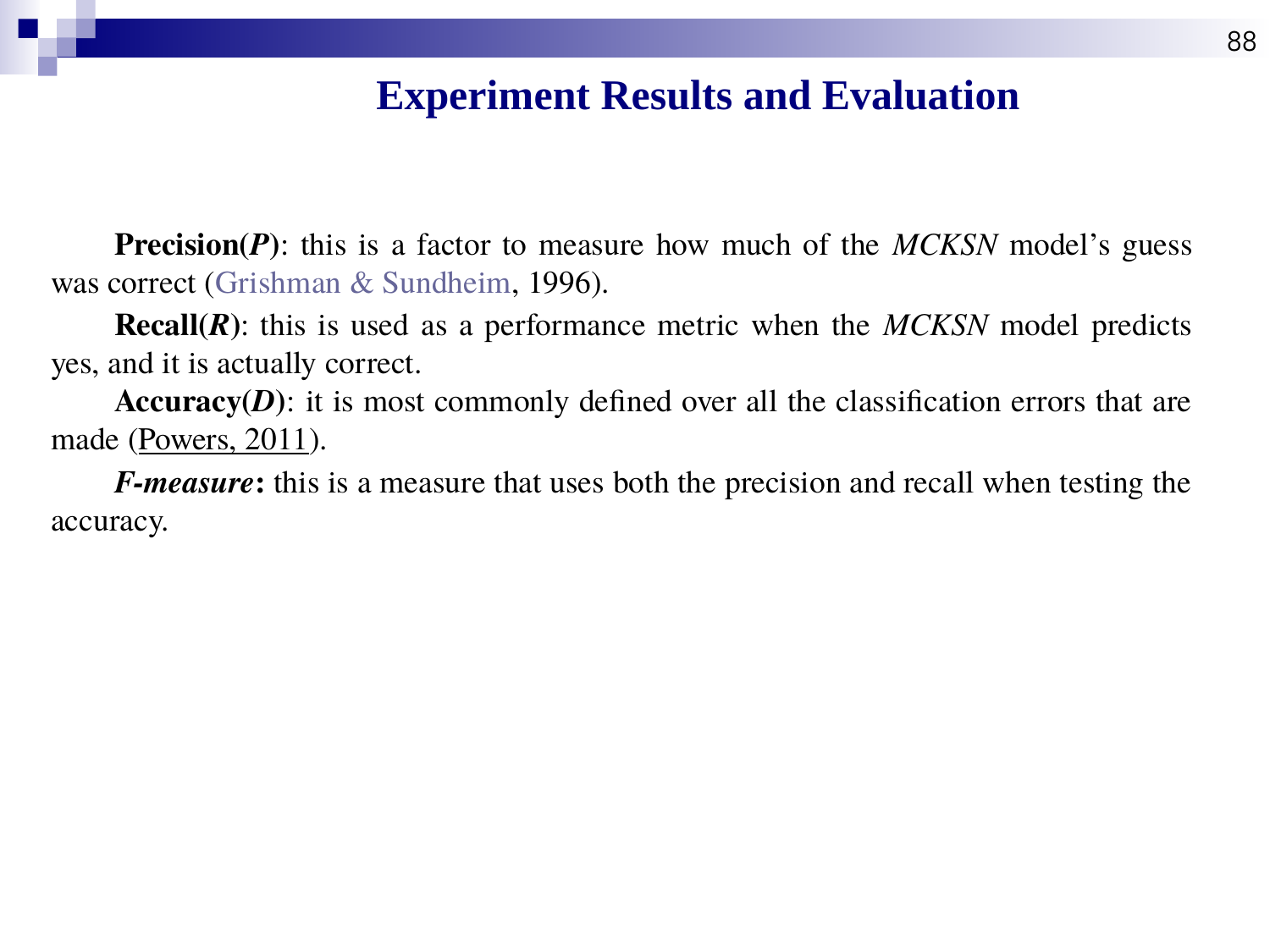

88
# Experiment Results and Evaluation
Precision(P): this is a factor to measure how much of the MCKSN model’s guess was correct (Grishman & Sundheim, 1996).
Recall(R): this is used as a performance metric when the MCKSN model predicts yes, and it is actually correct.
Accuracy(D): it is most commonly defined over all the classification errors that are made (Powers, 2011).
F-measure: this is a measure that uses both the precision and recall when testing the accuracy.